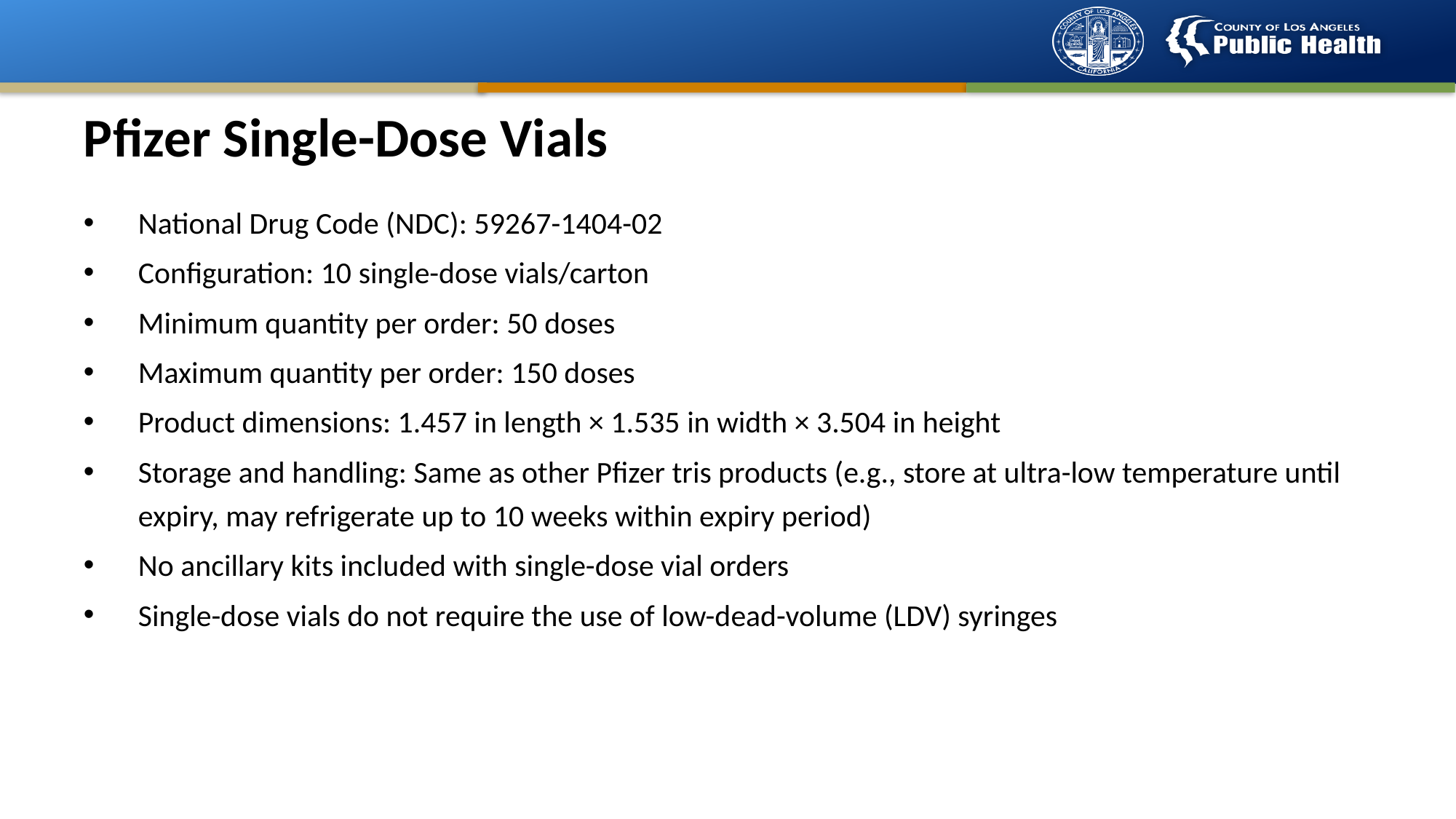

# Pfizer Single-Dose Vials
National Drug Code (NDC): 59267-1404-02
Configuration: 10 single-dose vials/carton
Minimum quantity per order: 50 doses
Maximum quantity per order: 150 doses
Product dimensions: 1.457 in length × 1.535 in width × 3.504 in height
Storage and handling: Same as other Pfizer tris products (e.g., store at ultra-low temperature until expiry, may refrigerate up to 10 weeks within expiry period)
No ancillary kits included with single-dose vial orders
Single-dose vials do not require the use of low-dead-volume (LDV) syringes